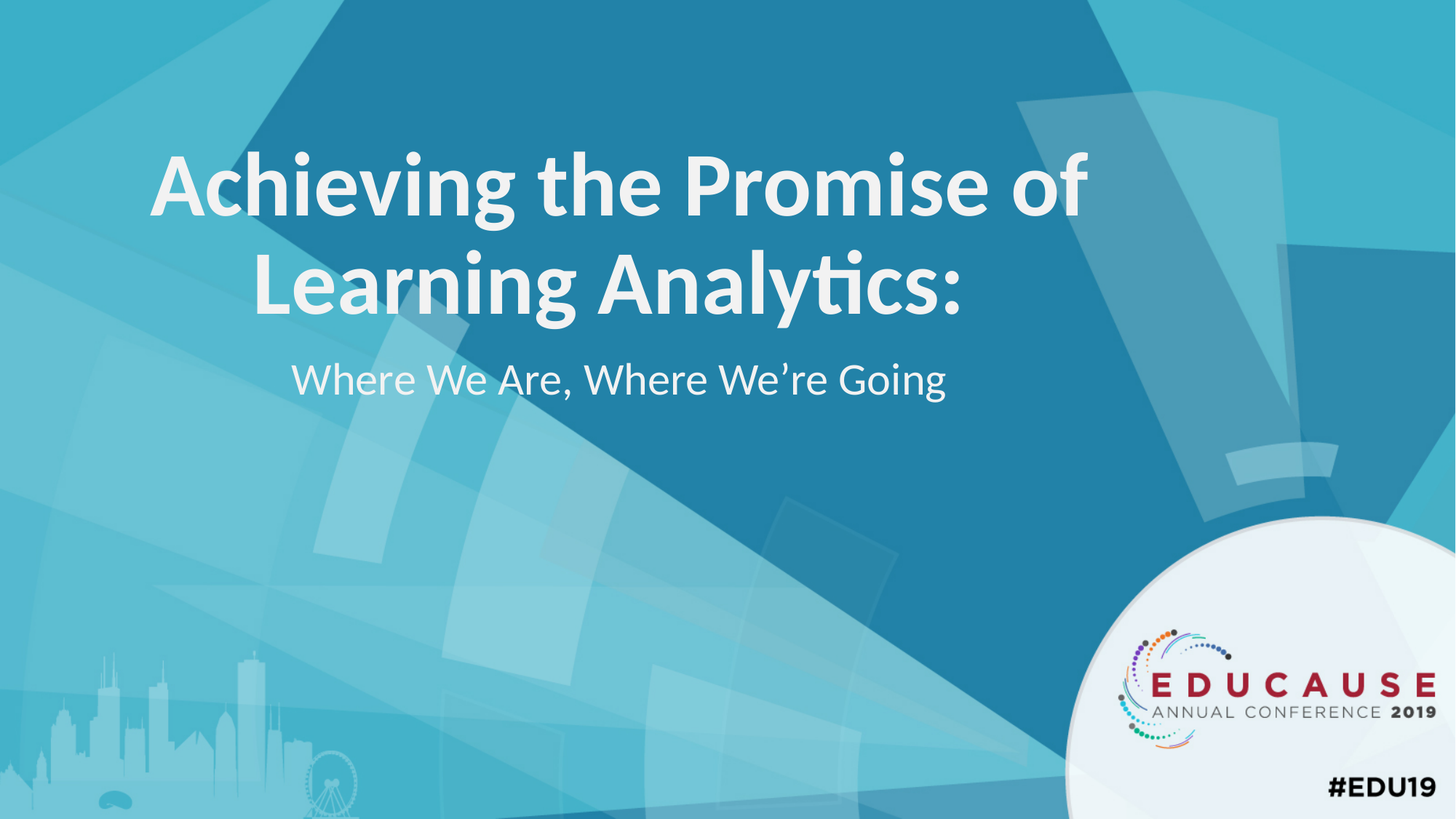

# Achieving the Promise of Learning Analytics:
Where We Are, Where We’re Going